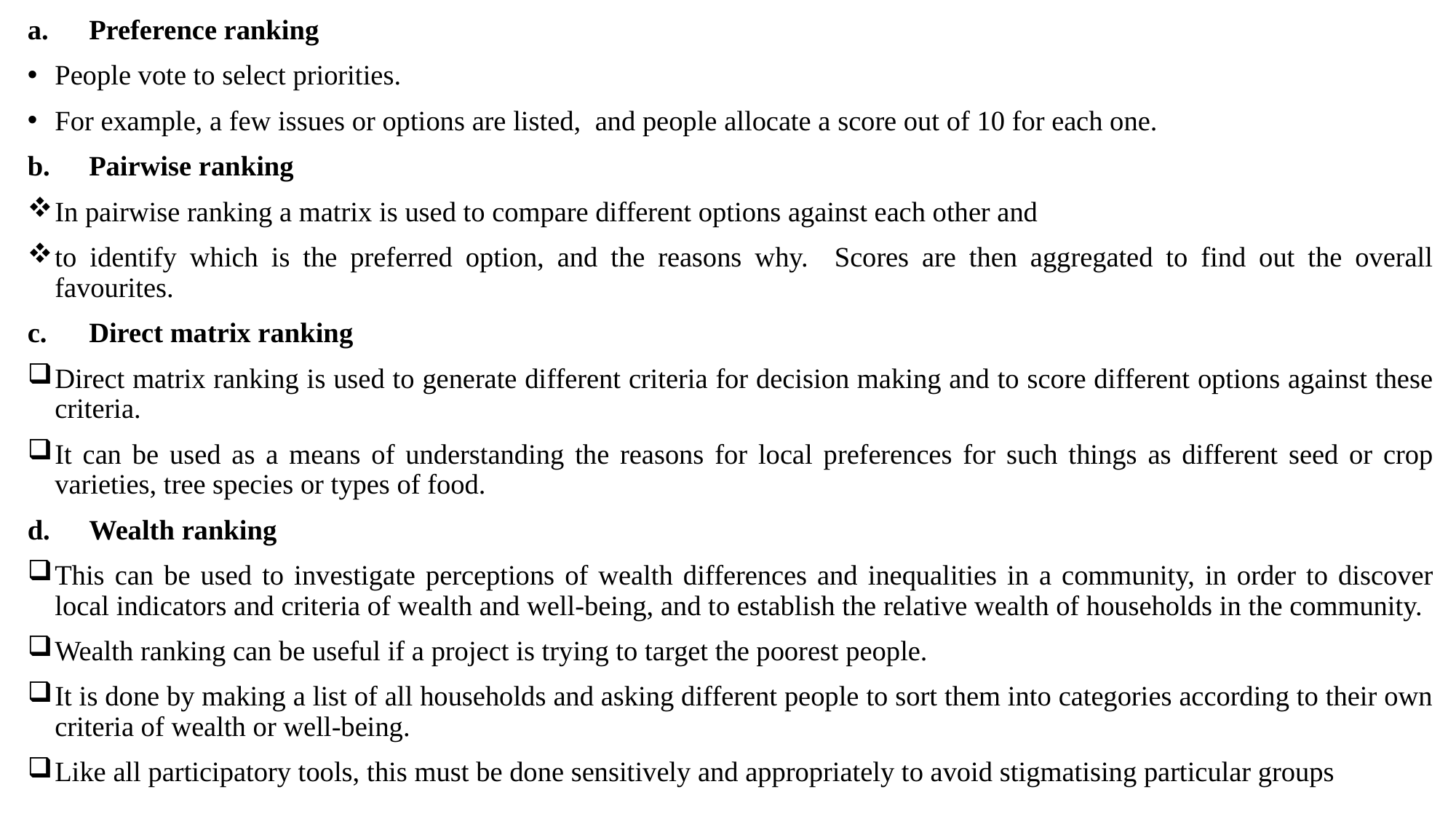

Preference ranking
People vote to select priorities.
For example, a few issues or options are listed,  and people allocate a score out of 10 for each one.
Pairwise ranking
In pairwise ranking a matrix is used to compare different options against each other and
to identify which is the preferred option, and the reasons why.  Scores are then aggregated to find out the overall favourites.
Direct matrix ranking
Direct matrix ranking is used to generate different criteria for decision making and to score different options against these criteria.
It can be used as a means of understanding the reasons for local preferences for such things as different seed or crop varieties, tree species or types of food.
Wealth ranking
This can be used to investigate perceptions of wealth differences and inequalities in a community, in order to discover local indicators and criteria of wealth and well-being, and to establish the relative wealth of households in the community.
Wealth ranking can be useful if a project is trying to target the poorest people.
It is done by making a list of all households and asking different people to sort them into categories according to their own criteria of wealth or well-being.
Like all participatory tools, this must be done sensitively and appropriately to avoid stigmatising particular groups